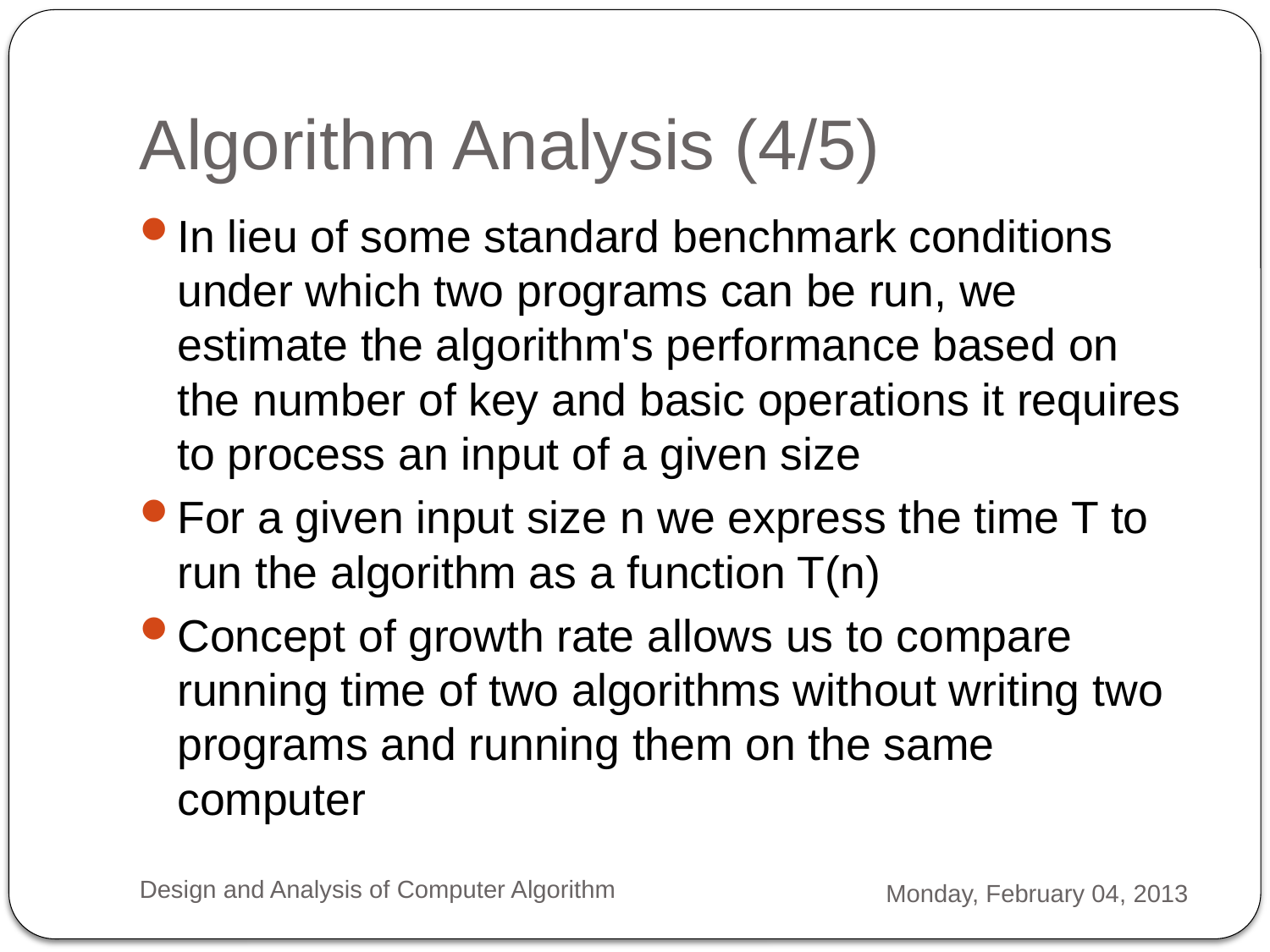

# Algorithm Analysis (4/5)
In lieu of some standard benchmark conditions under which two programs can be run, we estimate the algorithm's performance based on the number of key and basic operations it requires to process an input of a given size
For a given input size n we express the time T to run the algorithm as a function T(n)
Concept of growth rate allows us to compare running time of two algorithms without writing two programs and running them on the same computer
Design and Analysis of Computer Algorithm
Monday, February 04, 2013
46